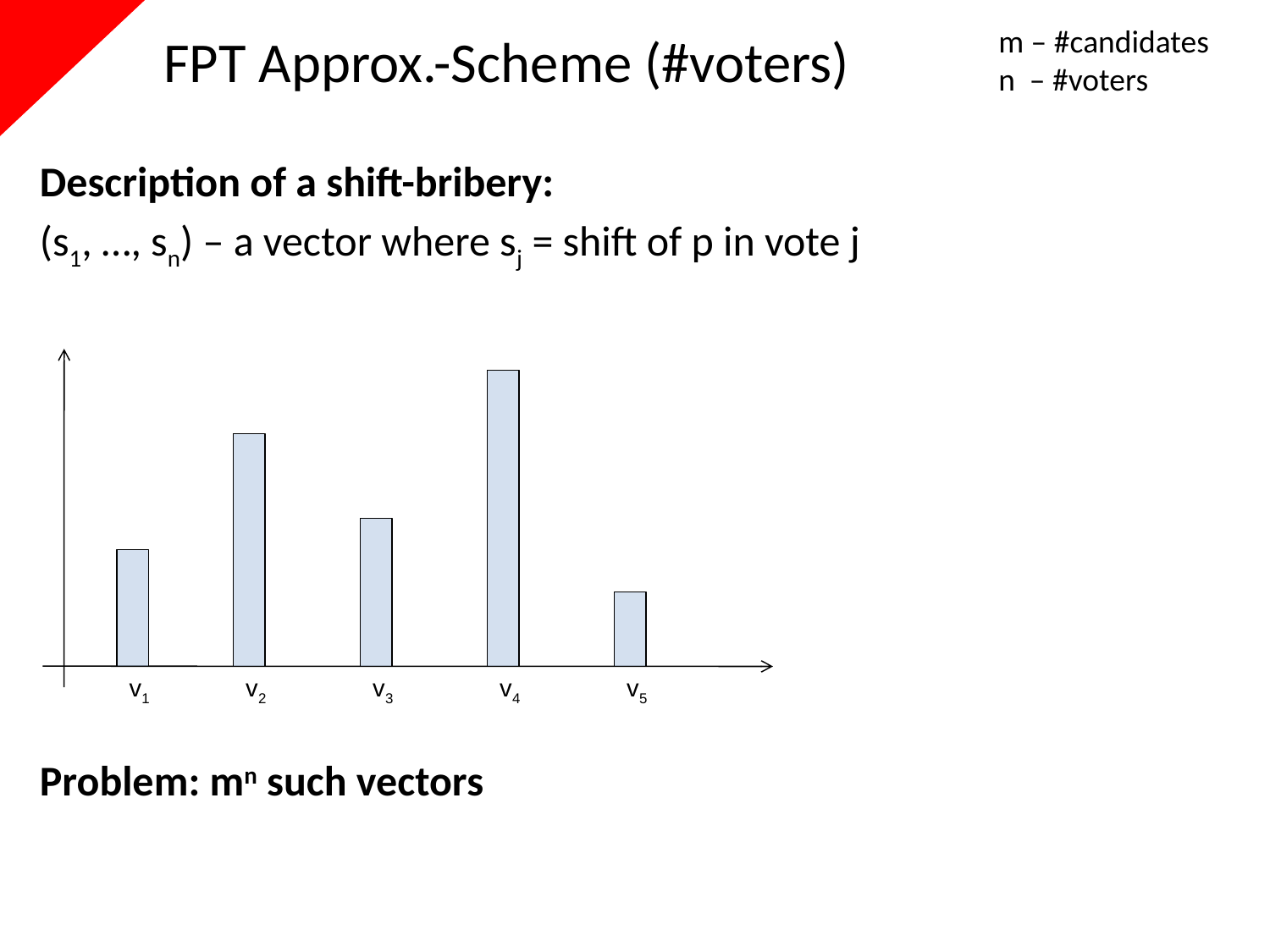

# FPT Approx.-Scheme (#voters)
m – #candidates
n  – #voters
Description of a shift-bribery:
(s1, …, sn) – a vector where sj = shift of p in vote j

Problem: mn such vectors

v1
v2
v3
v4
v5